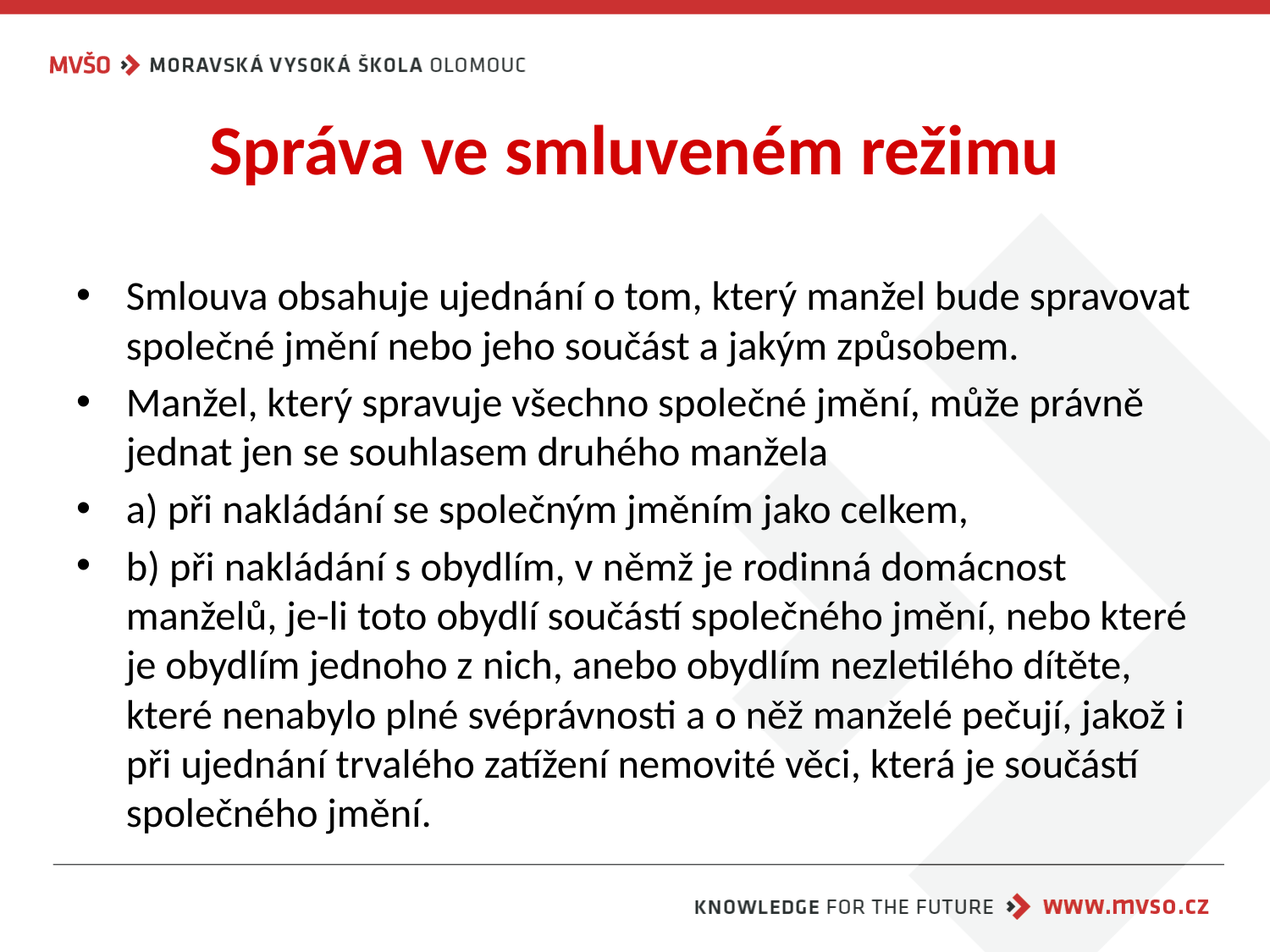

# Správa ve smluveném režimu

Smlouva obsahuje ujednání o tom, který manžel bude spravovat společné jmění nebo jeho součást a jakým způsobem.
Manžel, který spravuje všechno společné jmění, může právně jednat jen se souhlasem druhého manžela
a) při nakládání se společným jměním jako celkem,
b) při nakládání s obydlím, v němž je rodinná domácnost manželů, je-li toto obydlí součástí společného jmění, nebo které je obydlím jednoho z nich, anebo obydlím nezletilého dítěte, které nenabylo plné svéprávnosti a o něž manželé pečují, jakož i při ujednání trvalého zatížení nemovité věci, která je součástí společného jmění.